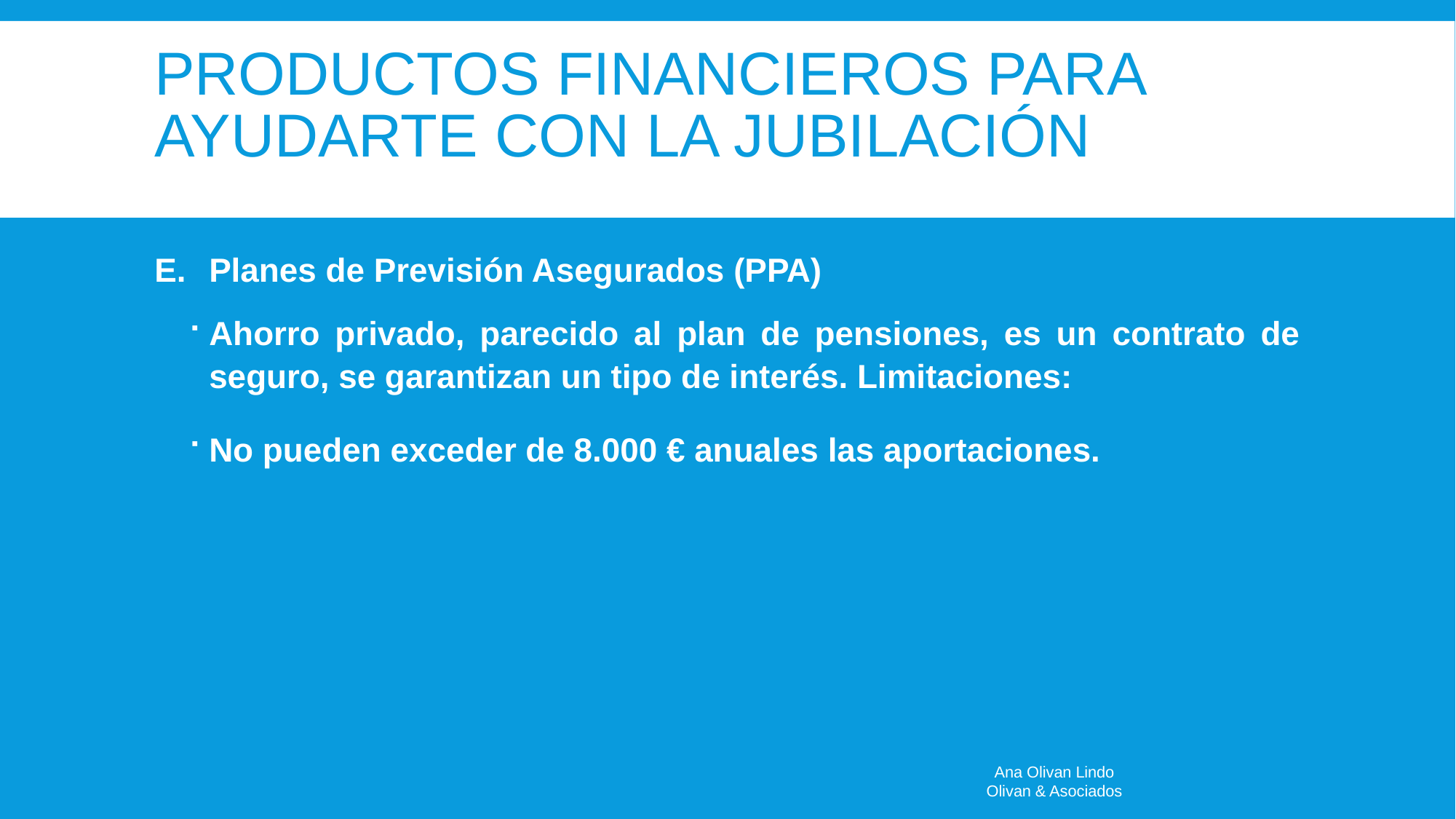

# PRODUCTOS FINANCIEROS PARA AYUDARTE CON LA JUBILACIÓN
Planes de Previsión Asegurados (PPA)
Ahorro privado, parecido al plan de pensiones, es un contrato de seguro, se garantizan un tipo de interés. Limitaciones:
No pueden exceder de 8.000 € anuales las aportaciones.

Ana Olivan Lindo
Olivan & Asociados